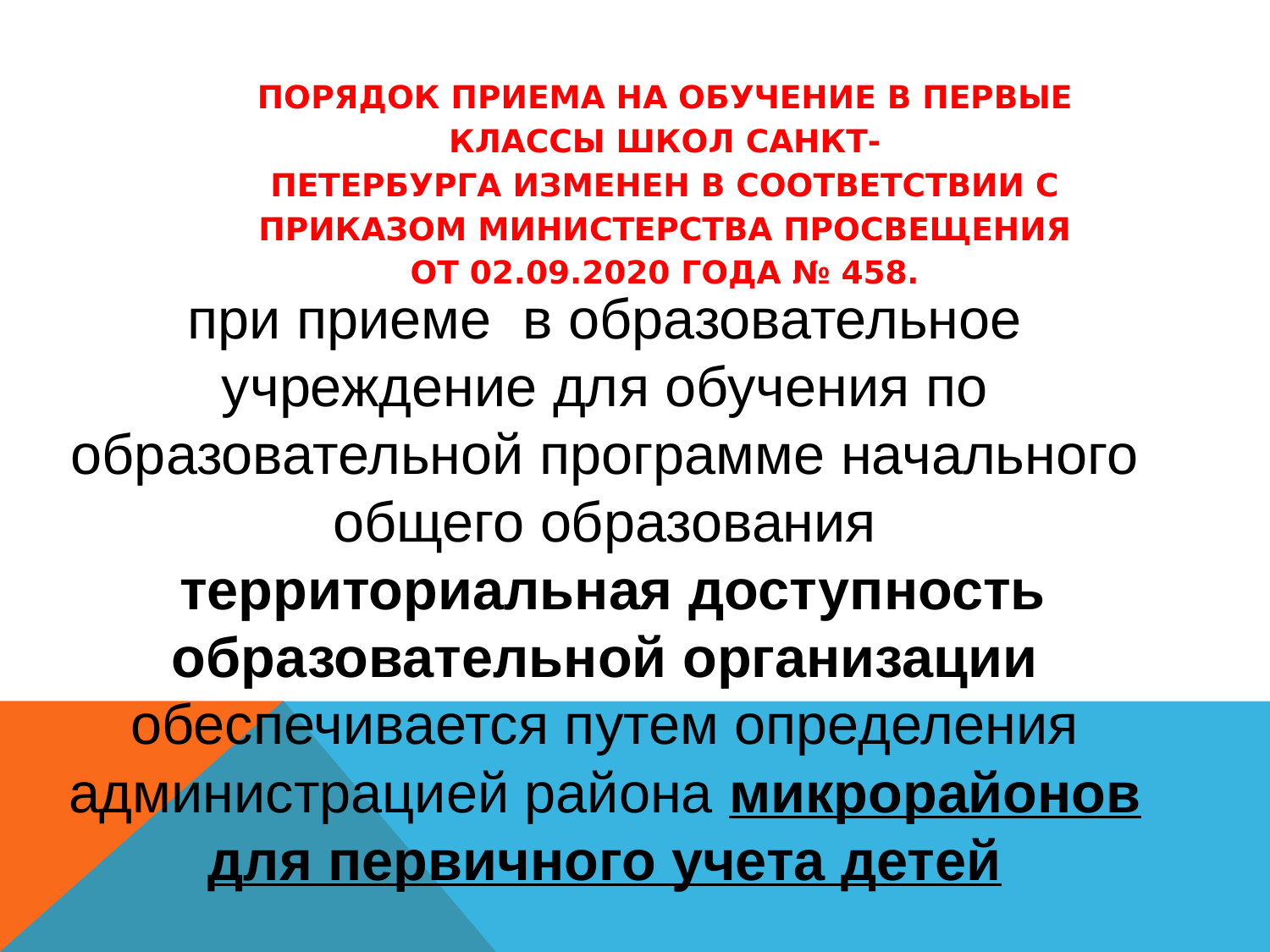

# Порядок приема на обучение в первые классы школ Санкт-Петербурга изменен в соответствии с Приказом Министерства просвещения от 02.09.2020 года № 458.
при приеме  в образовательное учреждение для обучения по образовательной программе начального общего образования
 территориальная доступность образовательной организации обеспечивается путем определения администрацией района микрорайонов для первичного учета детей